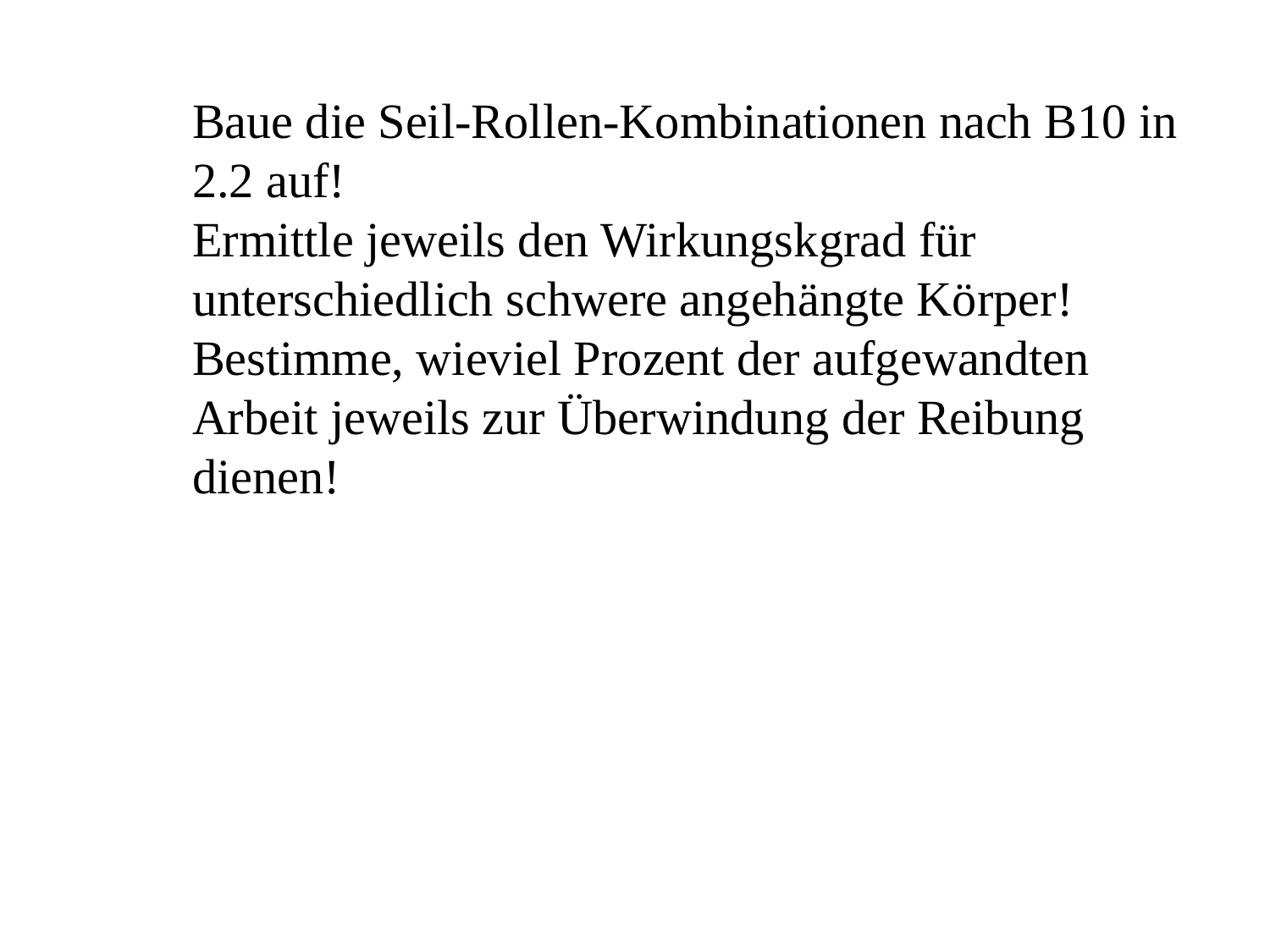

Baue die Seil-Rollen-Kombinationen nach B10 in 2.2 auf!
Ermittle jeweils den Wirkungskgrad für unterschiedlich schwere angehängte Körper! Bestimme, wieviel Prozent der aufgewandten Arbeit jeweils zur Überwindung der Reibung dienen!